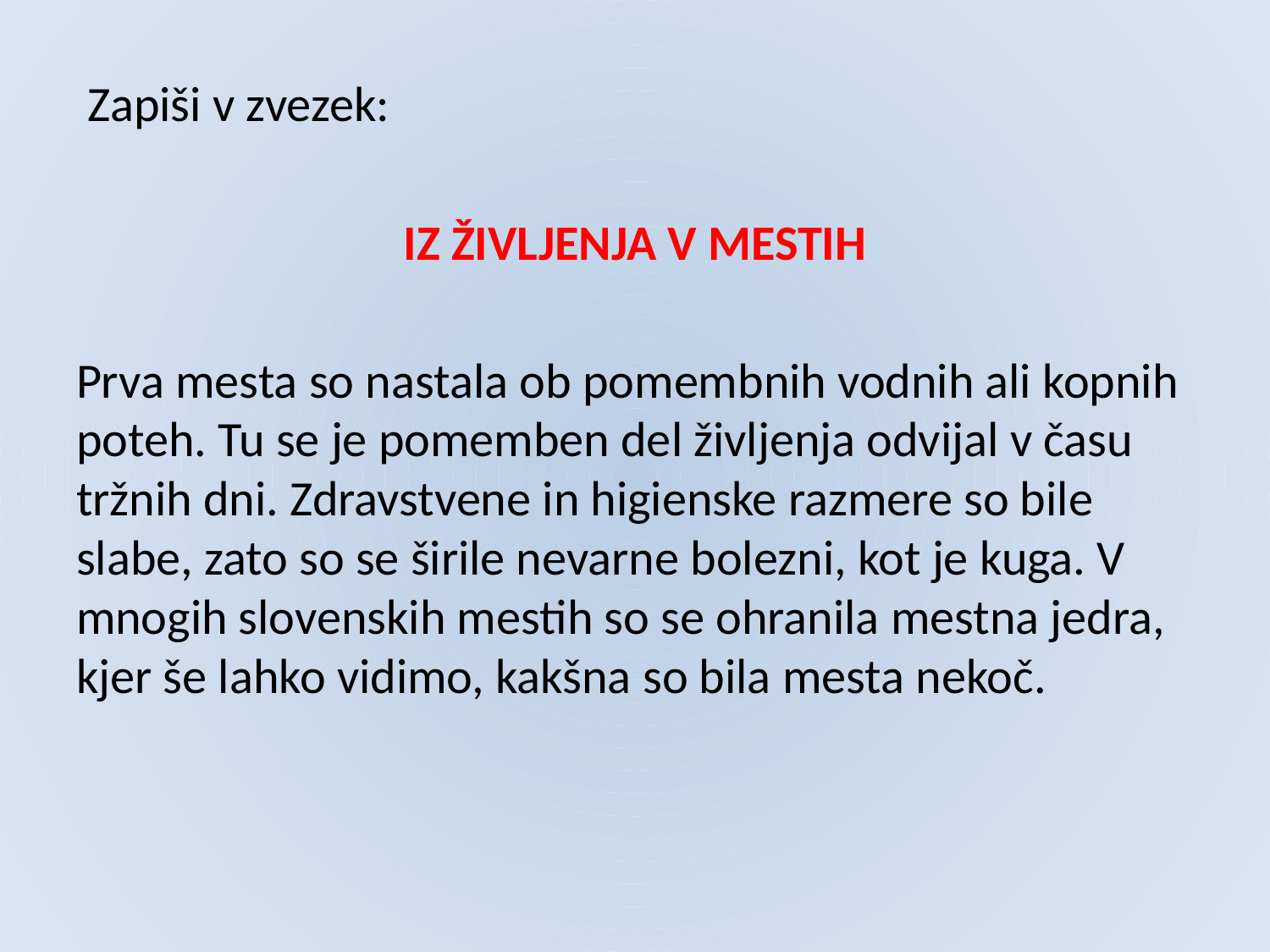

#
 Zapiši v zvezek:

IZ ŽIVLJENJA V MESTIH

Prva mesta so nastala ob pomembnih vodnih ali kopnih poteh. Tu se je pomemben del življenja odvijal v času tržnih dni. Zdravstvene in higienske razmere so bile slabe, zato so se širile nevarne bolezni, kot je kuga. V mnogih slovenskih mestih so se ohranila mestna jedra, kjer še lahko vidimo, kakšna so bila mesta nekoč.